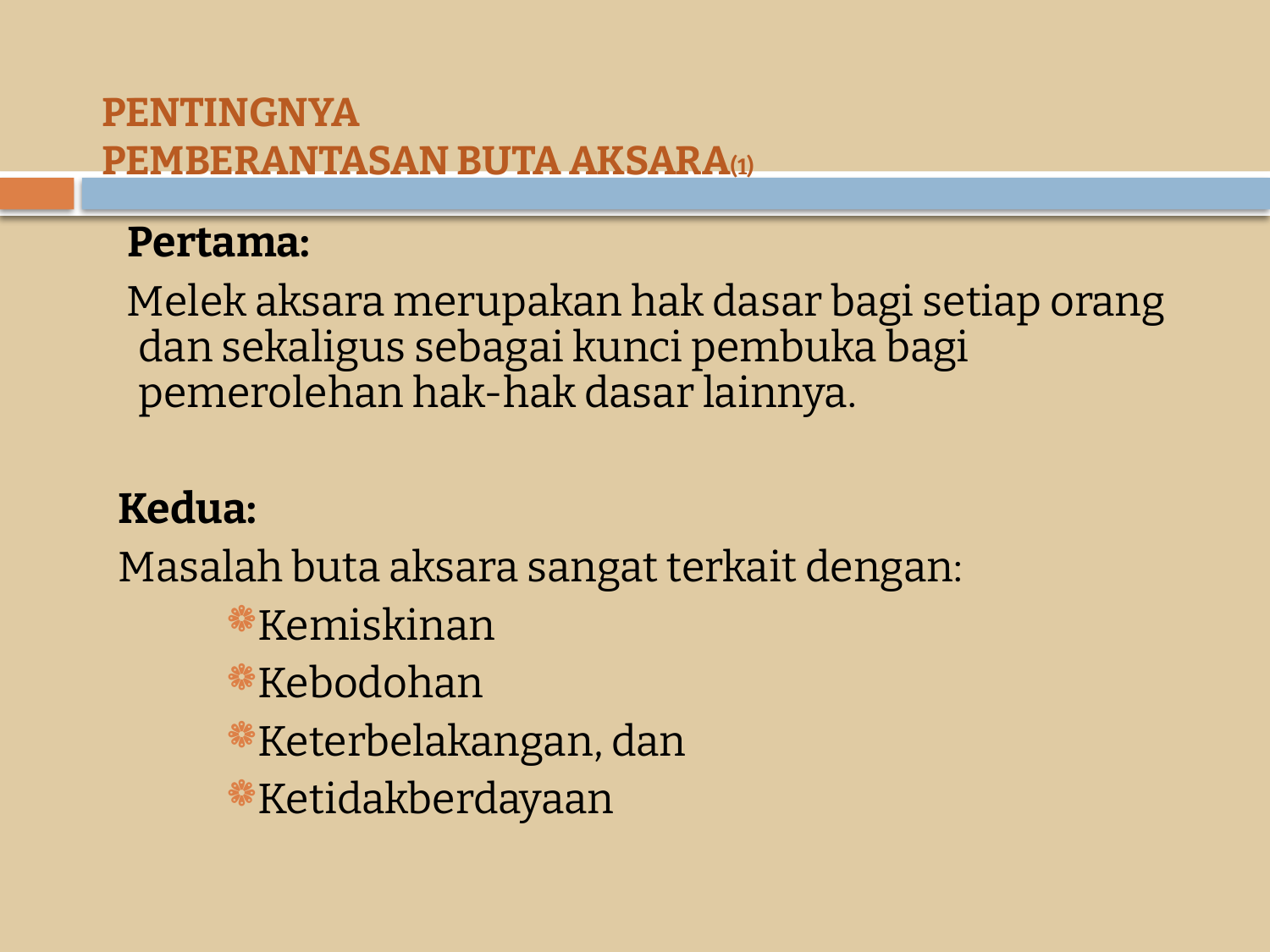

# PENTINGNYA PEMBERANTASAN BUTA AKSARA(1)

 Pertama:
      Melek aksara merupakan hak dasar bagi setiap orang dan sekaligus sebagai kunci pembuka bagi pemerolehan hak-hak dasar lainnya.

     Kedua:
     Masalah buta aksara sangat terkait dengan:
Kemiskinan
Kebodohan
Keterbelakangan, dan
Ketidakberdayaan